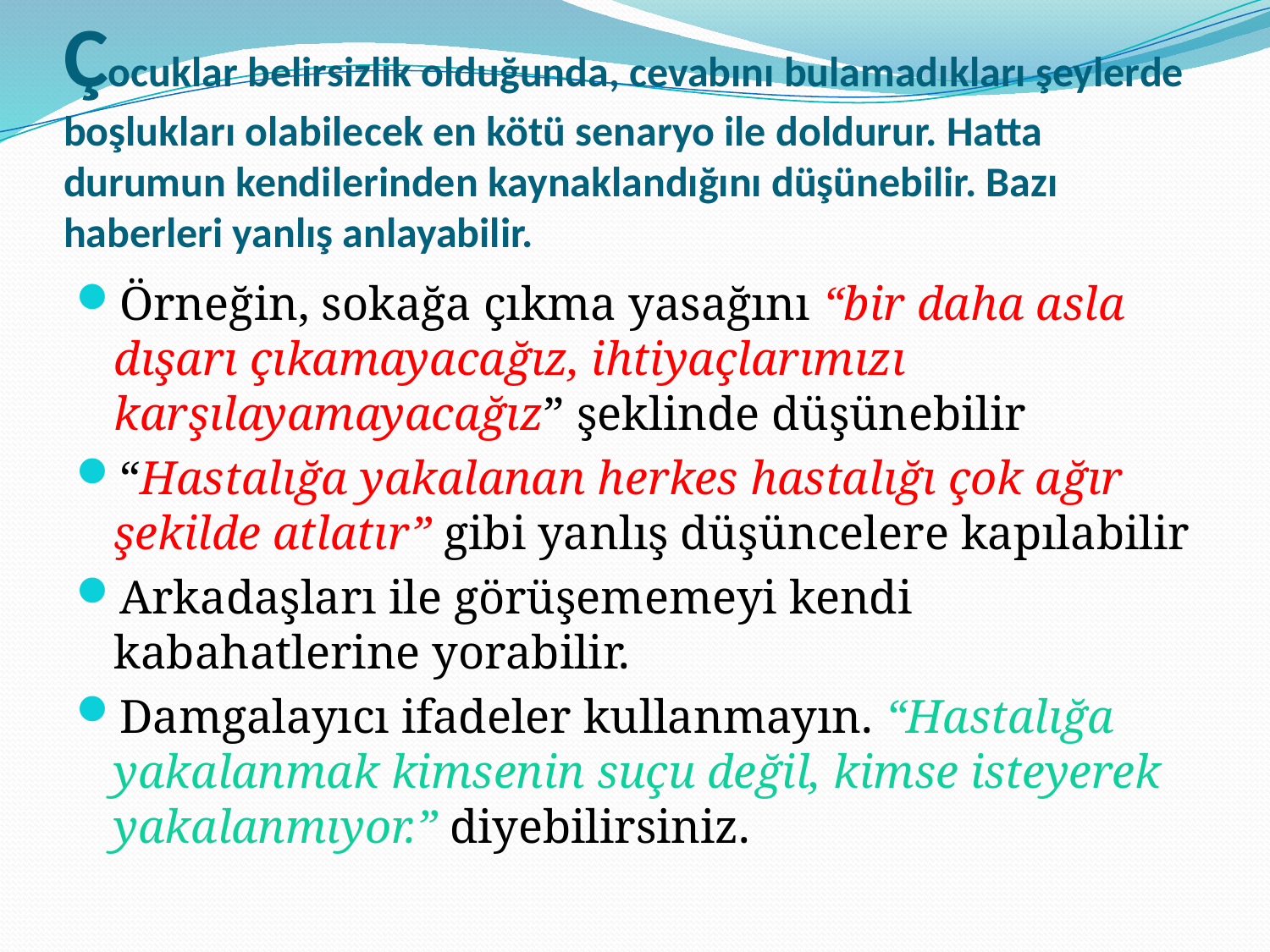

# Çocuklar belirsizlik olduğunda, cevabını bulamadıkları şeylerde boşlukları olabilecek en kötü senaryo ile doldurur. Hatta durumun kendilerinden kaynaklandığını düşünebilir. Bazı haberleri yanlış anlayabilir.
Örneğin, sokağa çıkma yasağını “bir daha asla dışarı çıkamayacağız, ihtiyaçlarımızı karşılayamayacağız” şeklinde düşünebilir
“Hastalığa yakalanan herkes hastalığı çok ağır şekilde atlatır” gibi yanlış düşüncelere kapılabilir
Arkadaşları ile görüşememeyi kendi kabahatlerine yorabilir.
Damgalayıcı ifadeler kullanmayın. “Hastalığa yakalanmak kimsenin suçu değil, kimse isteyerek yakalanmıyor.” diyebilirsiniz.